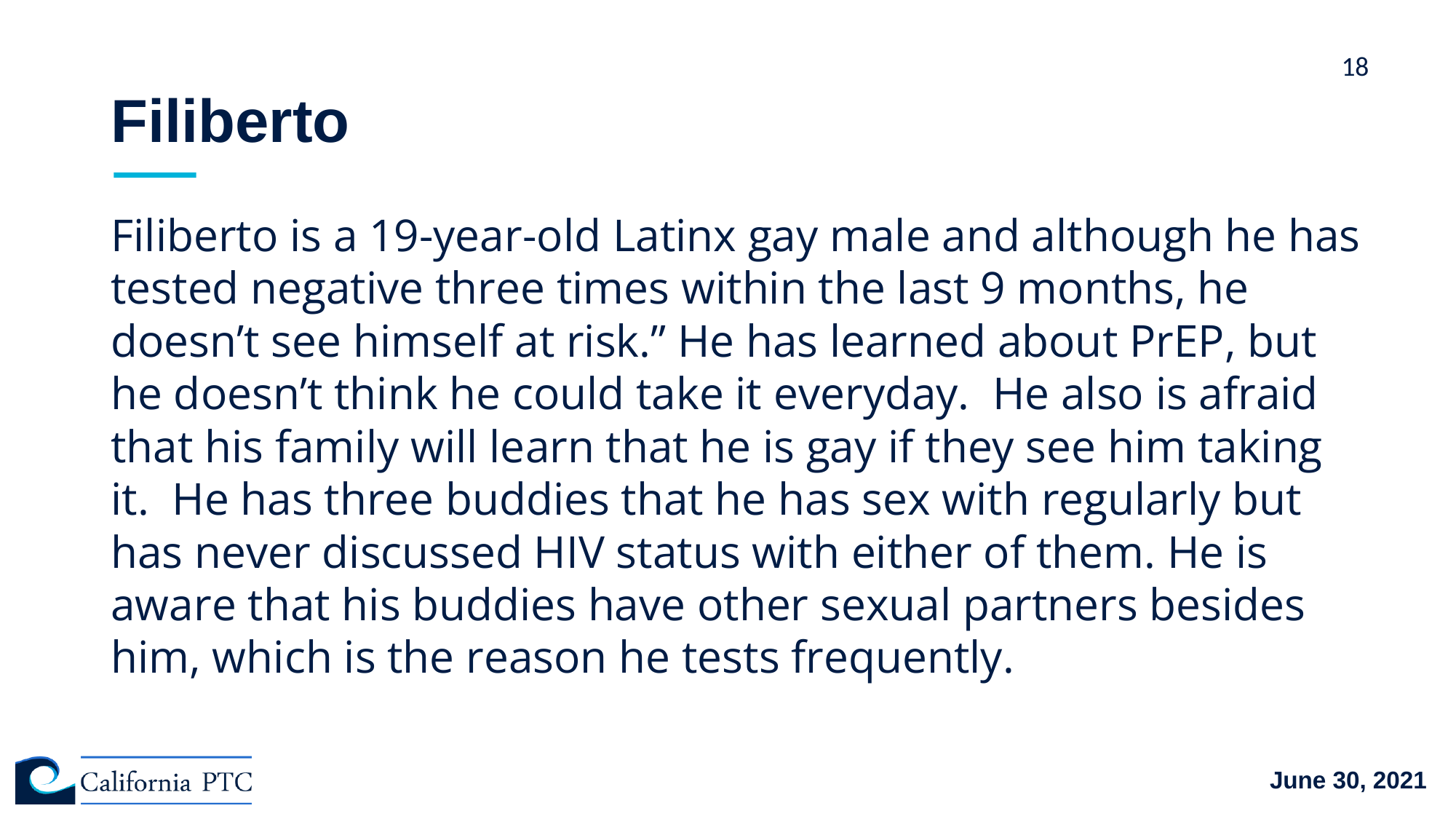

# Filiberto
18
Filiberto is a 19-year-old Latinx gay male and although he has tested negative three times within the last 9 months, he doesn’t see himself at risk.” He has learned about PrEP, but he doesn’t think he could take it everyday.  He also is afraid that his family will learn that he is gay if they see him taking it.  He has three buddies that he has sex with regularly but has never discussed HIV status with either of them. He is aware that his buddies have other sexual partners besides him, which is the reason he tests frequently.
June 30, 2021